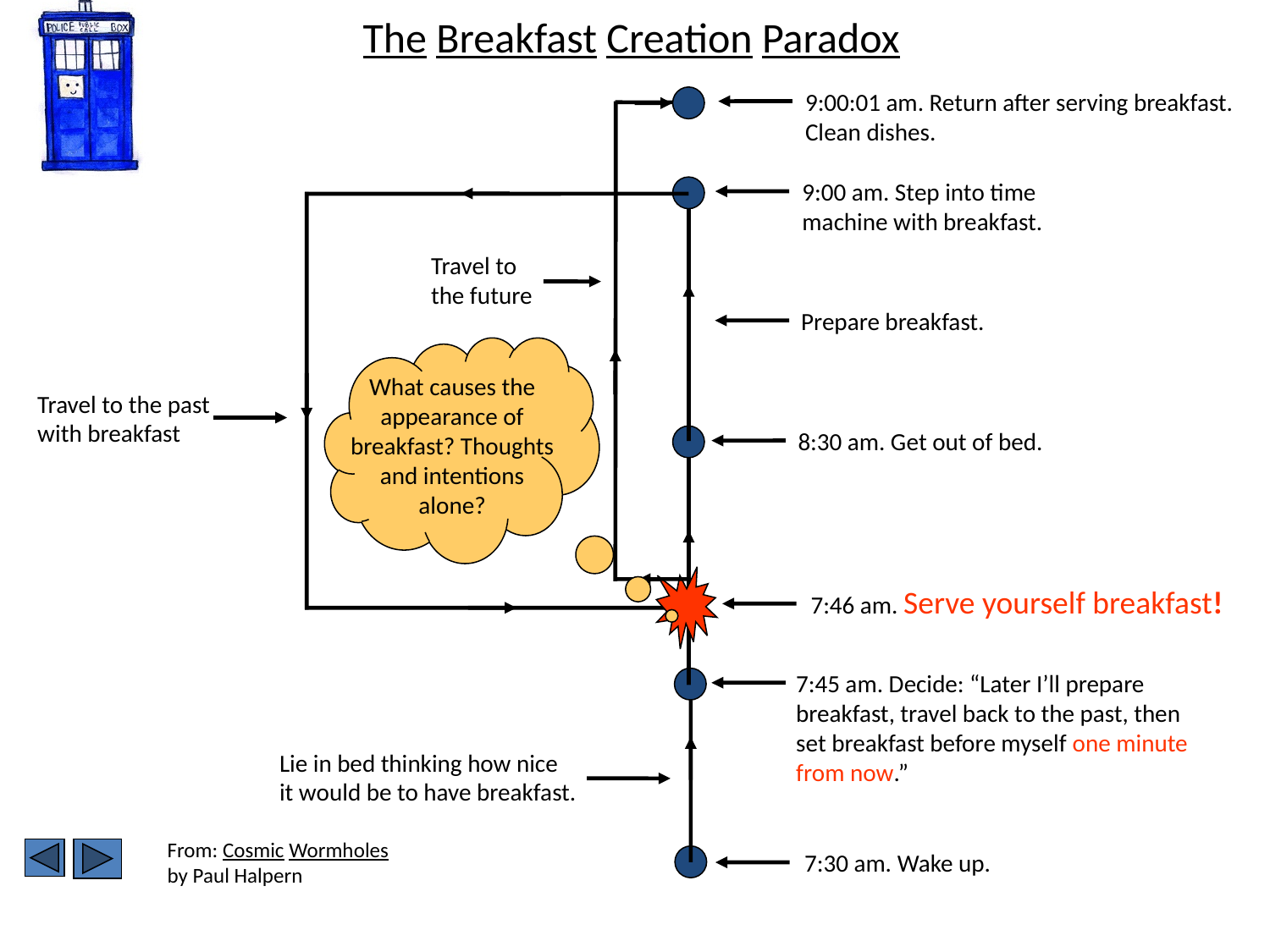

# The Breakfast Creation Paradox
9:00:01 am. Return after serving breakfast.
Clean dishes.

9:00 am. Step into time
machine with breakfast.

Travel to
the future

Prepare breakfast.

What causes the
appearance of
breakfast? Thoughts
and intentions
alone?
Travel to the past
with breakfast

8:30 am. Get out of bed.

7:46 am. Serve yourself breakfast!

7:45 am. Decide: “Later I’ll prepare
breakfast, travel back to the past, then
set breakfast before myself one minute
from now.”

Lie in bed thinking how nice
it would be to have breakfast.

From: Cosmic Wormholes
by Paul Halpern

7:30 am. Wake up.